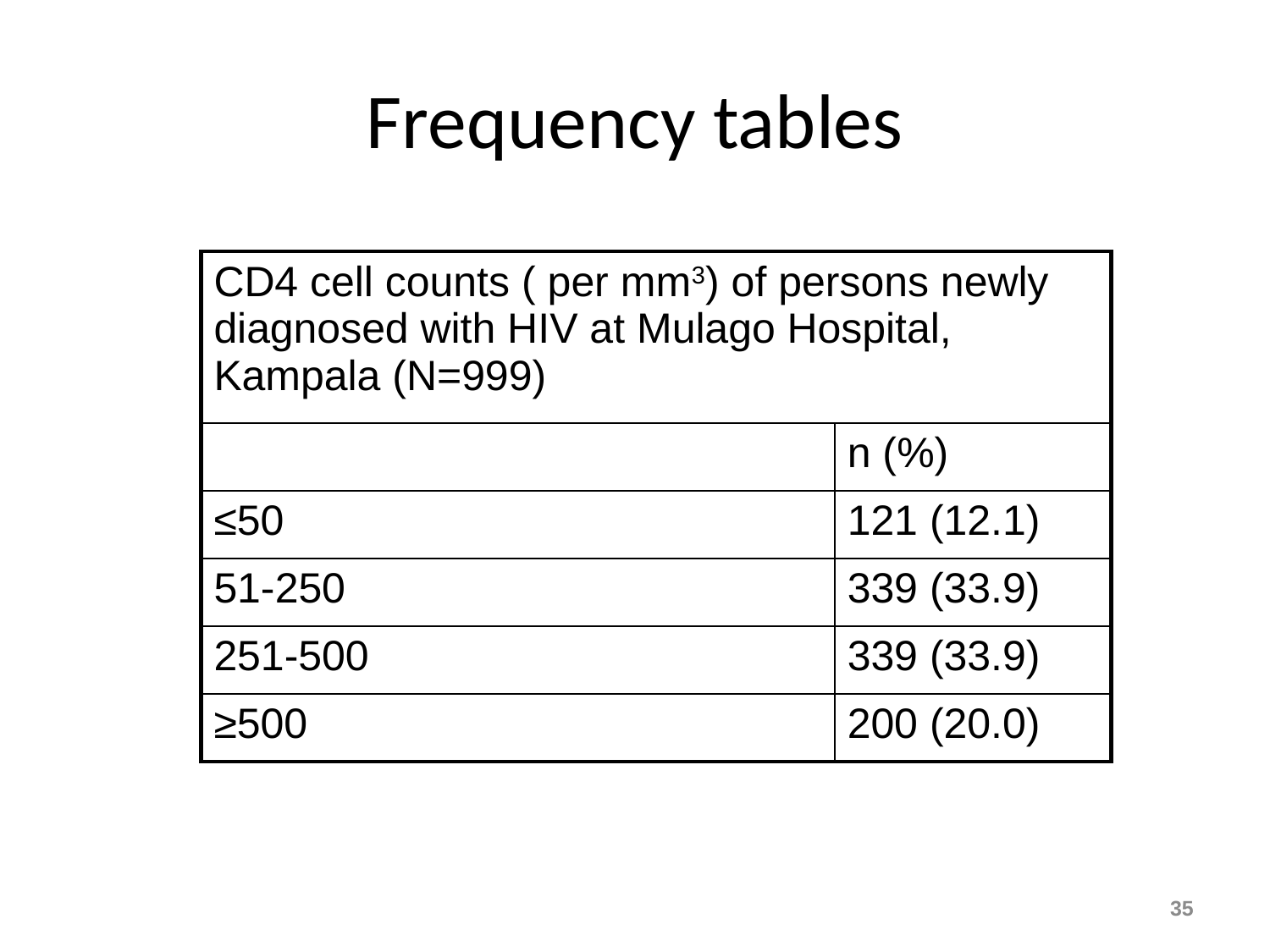

# Frequency tables
| CD4 cell counts ( per mm3) of persons newly diagnosed with HIV at Mulago Hospital, Kampala (N=999) |  |
| --- | --- |
|  | n (%) |
| ≤50 | 121 (12.1) |
| 51-250 | 339 (33.9) |
| 251-500 | 339 (33.9) |
| ≥500 | 200 (20.0) |
35